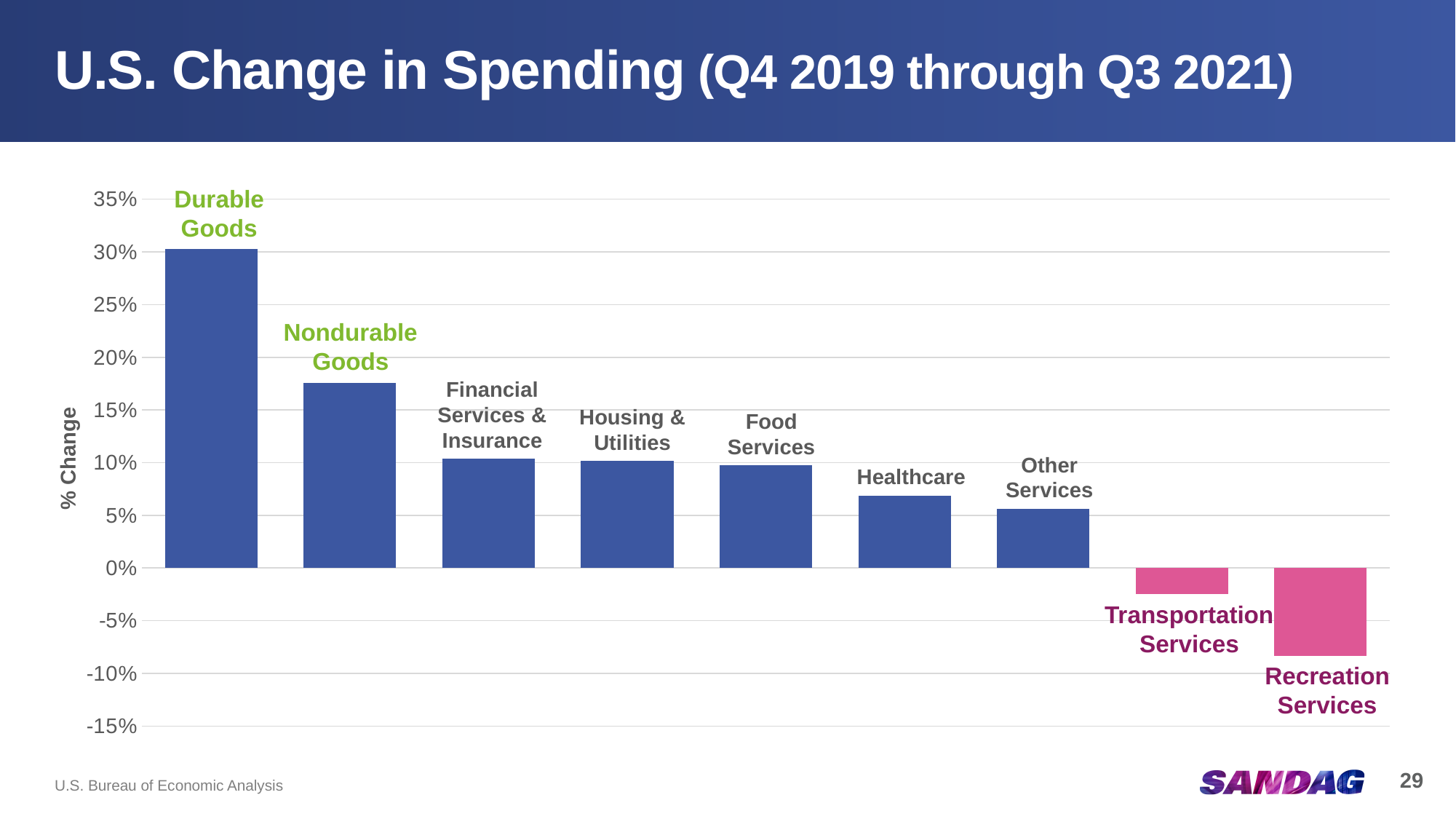

# U.S. Change in Spending (Q4 2019 through Q3 2021)
Durable
Goods

### Chart

| Category |  |
|---|---|
| Durable goods | 0.30279855351259016 |
| Nondurable goods | 0.17566449779523788 |
| Financial services and insurance | 0.10377458844489032 |
| Housing and utilities | 0.10174945931039489 |
| Food services and accommodations | 0.09751547760180766 |
| Health care | 0.0688106492809892 |
| Other services | 0.05636795901909907 |
| Transportation services | -0.024621010735336124 |
| Recreation services | -0.08333914340893404 |
Nondurable
Goods
Financial
Services &
Insurance
Housing & Utilities
Food
Services
% Change
Other
Services
Healthcare
Transportation
Services
Recreation
Services
U.S. Bureau of Economic Analysis
29